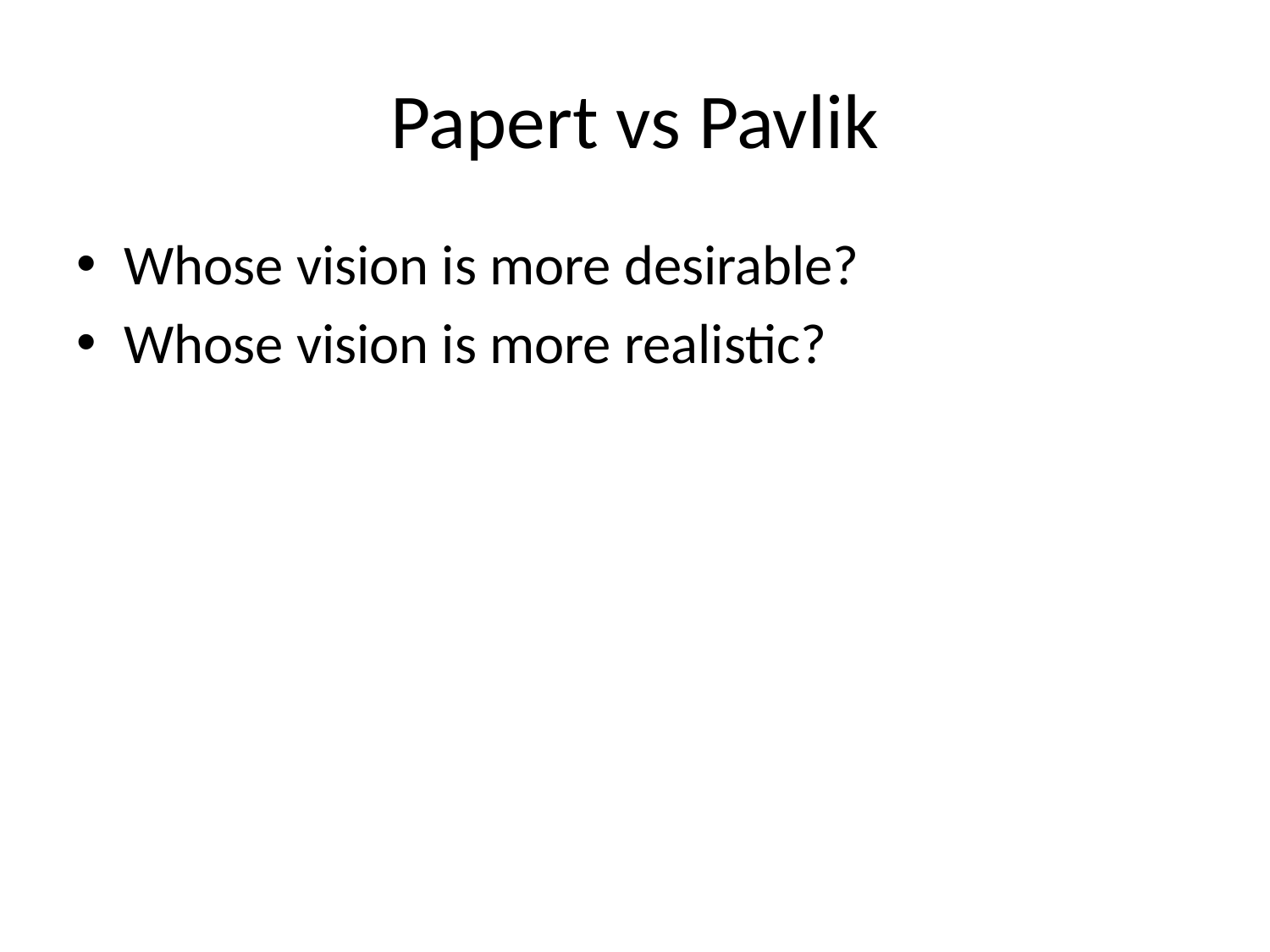

# Papert vs Pavlik
Whose vision is more desirable?
Whose vision is more realistic?